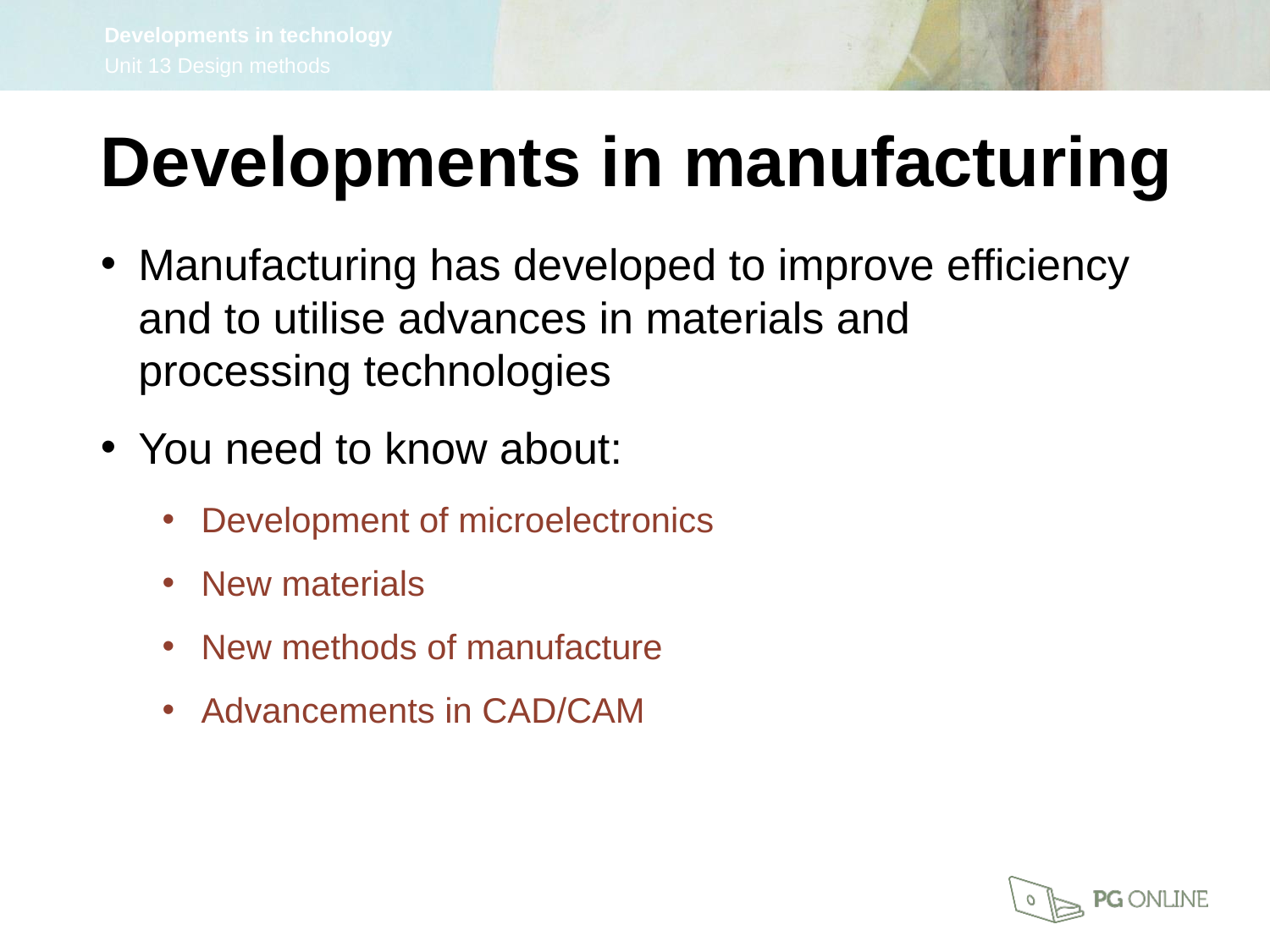

Developments in manufacturing
Manufacturing has developed to improve efficiency and to utilise advances in materials and
processing technologies
You need to know about:
Development of microelectronics
New materials
New methods of manufacture
Advancements in CAD/CAM